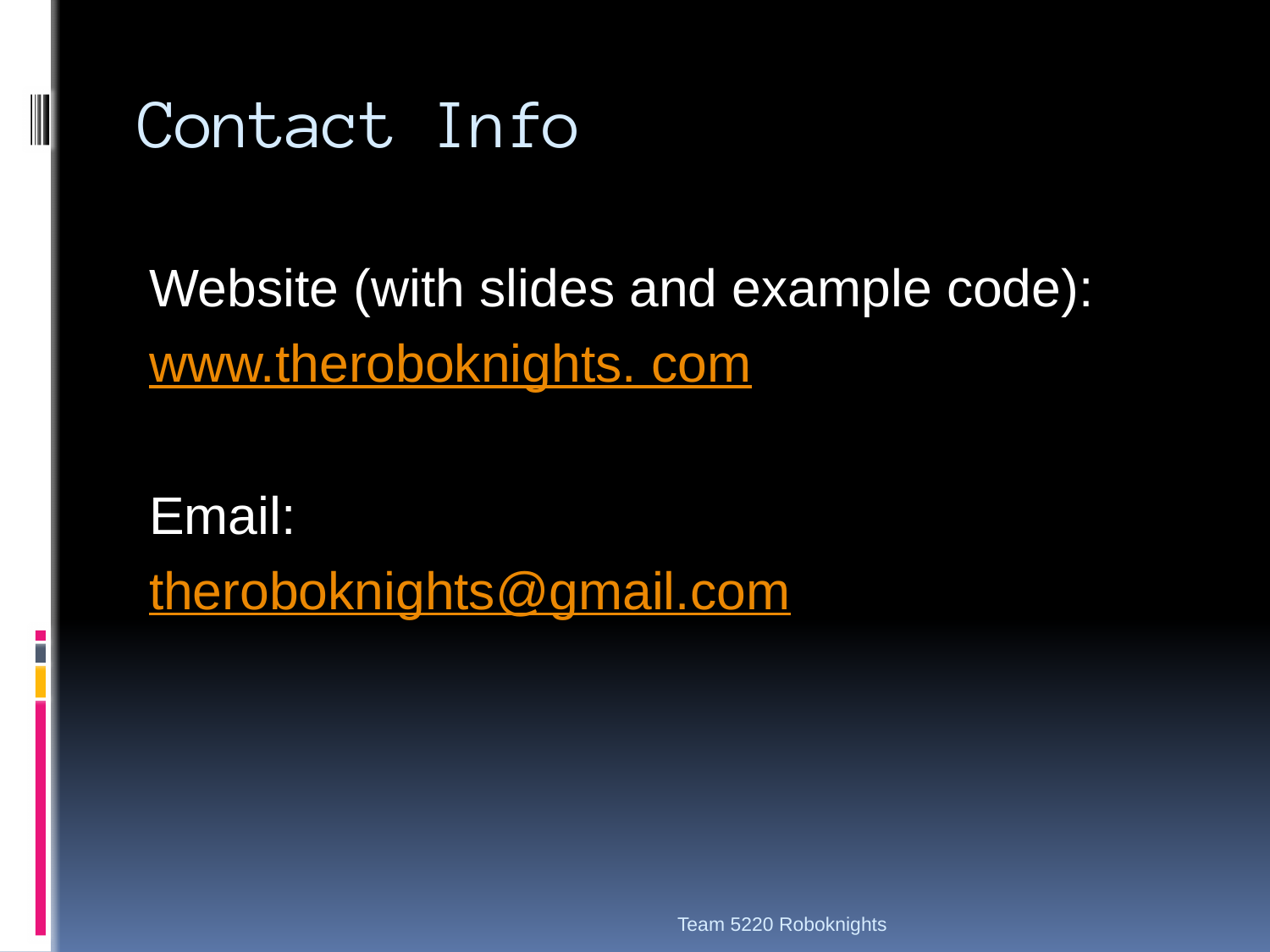

# Contact Info
Website (with slides and example code):
www.theroboknights. com

Email:
theroboknights@gmail.com

Team 5220 Roboknights